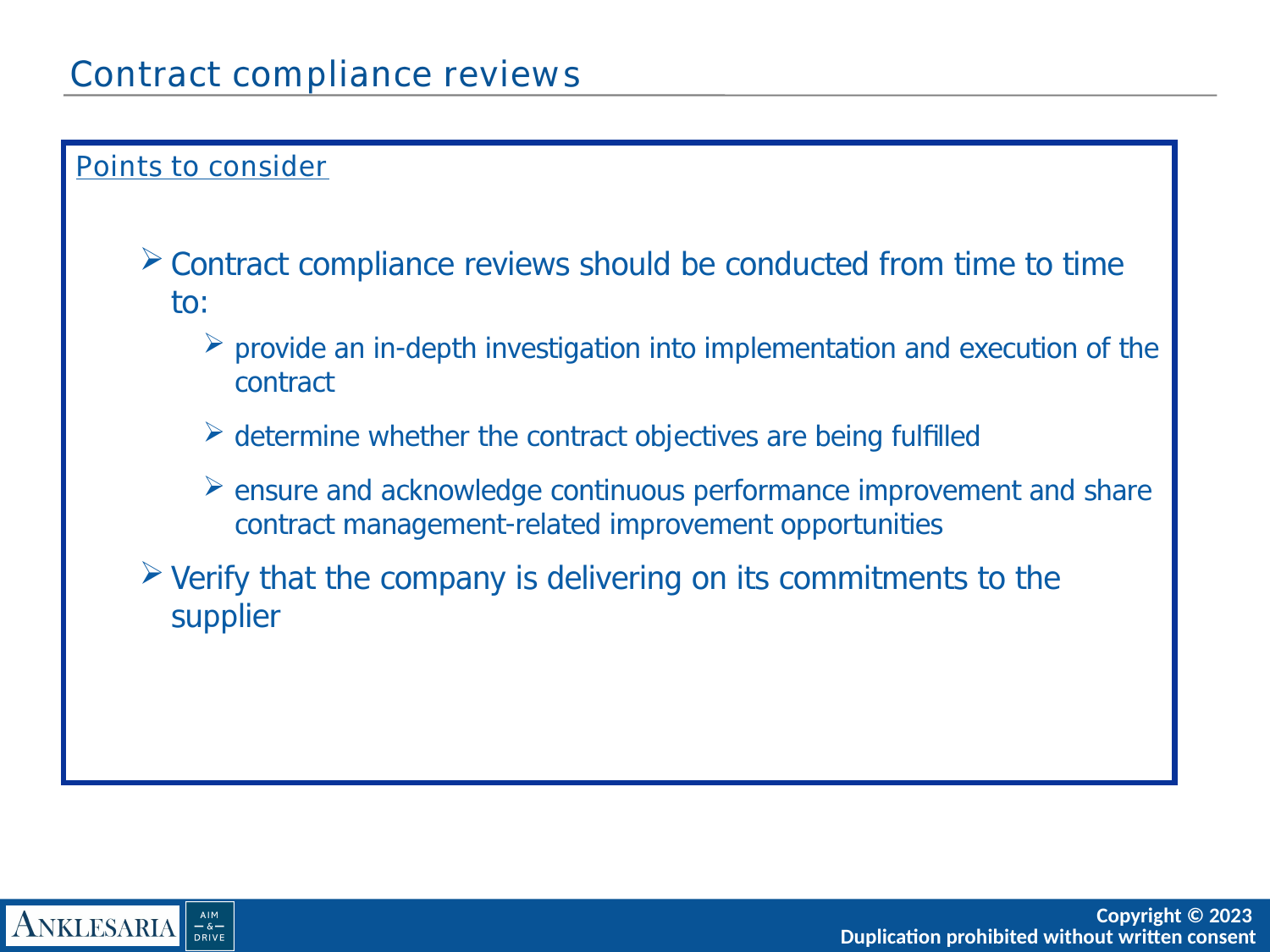

# Contract compliance reviews
Points to consider

Contract compliance reviews should be conducted from time to time to:
provide an in-depth investigation into implementation and execution of the contract
determine whether the contract objectives are being fulfilled
ensure and acknowledge continuous performance improvement and share contract management-related improvement opportunities
Verify that the company is delivering on its commitments to the supplier